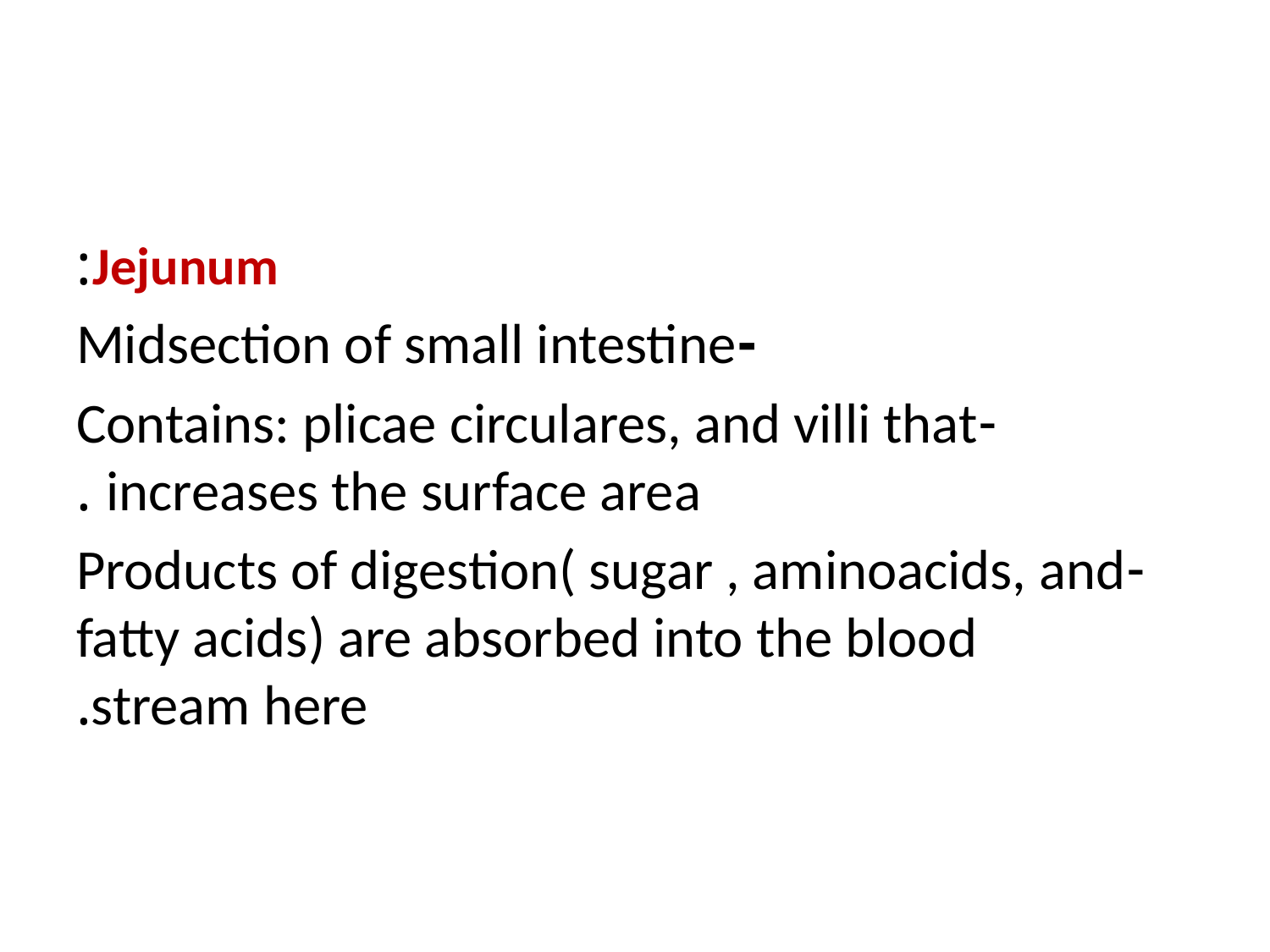

#
Jejunum:
-Midsection of small intestine
-Contains: plicae circulares, and villi that increases the surface area .
-Products of digestion( sugar , aminoacids, and fatty acids) are absorbed into the blood stream here.